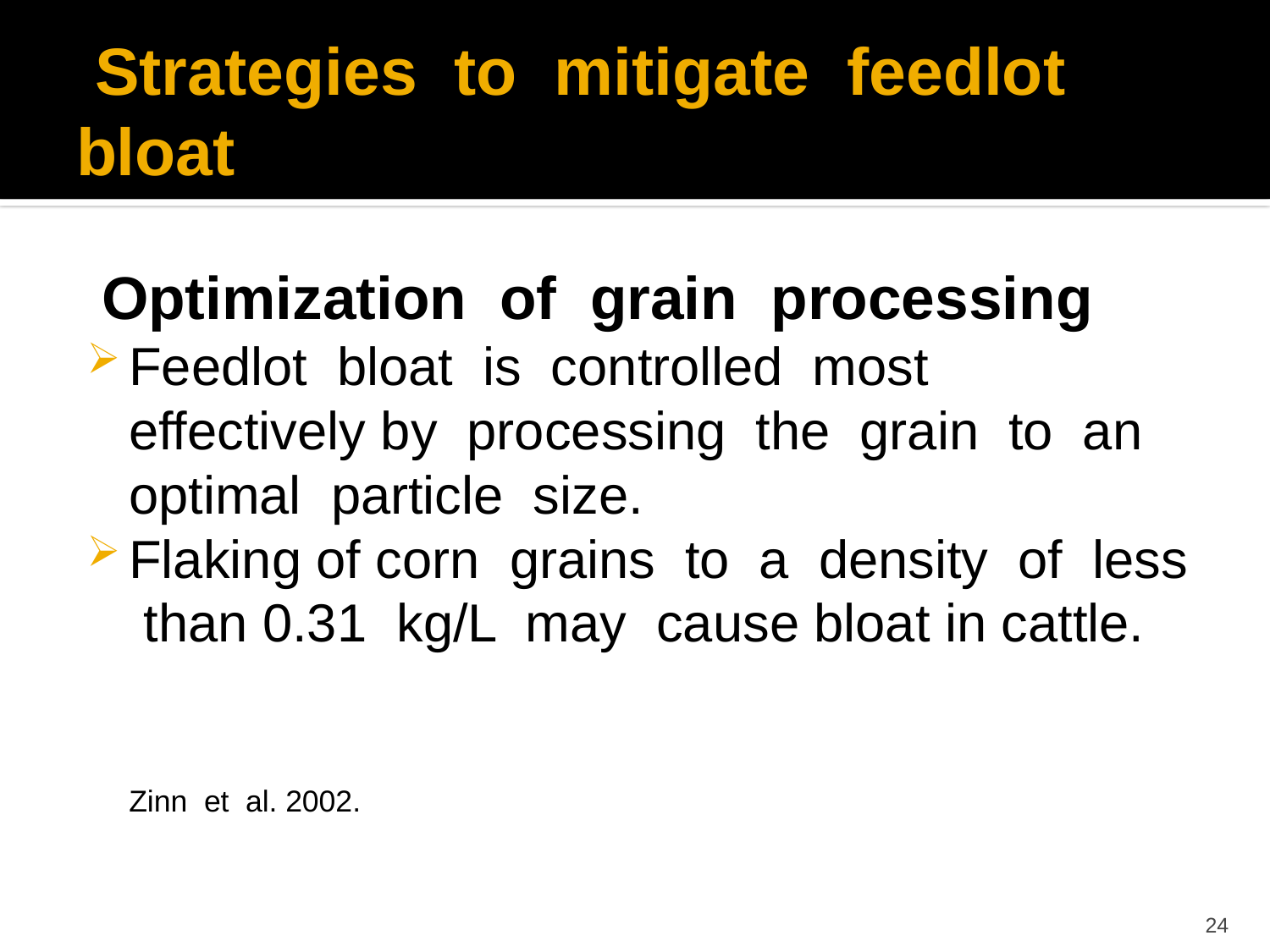

# Strategies  to  mitigate  feedlot  bloat
 Optimization  of  grain  processing
Feedlot  bloat  is  controlled  most  effectively by  processing  the  grain  to  an  optimal  particle  size.
Flaking of corn  grains  to  a  density  of  less  than 0.31  kg/L  may  cause bloat in cattle.

								Zinn  et  al. 2002.

24